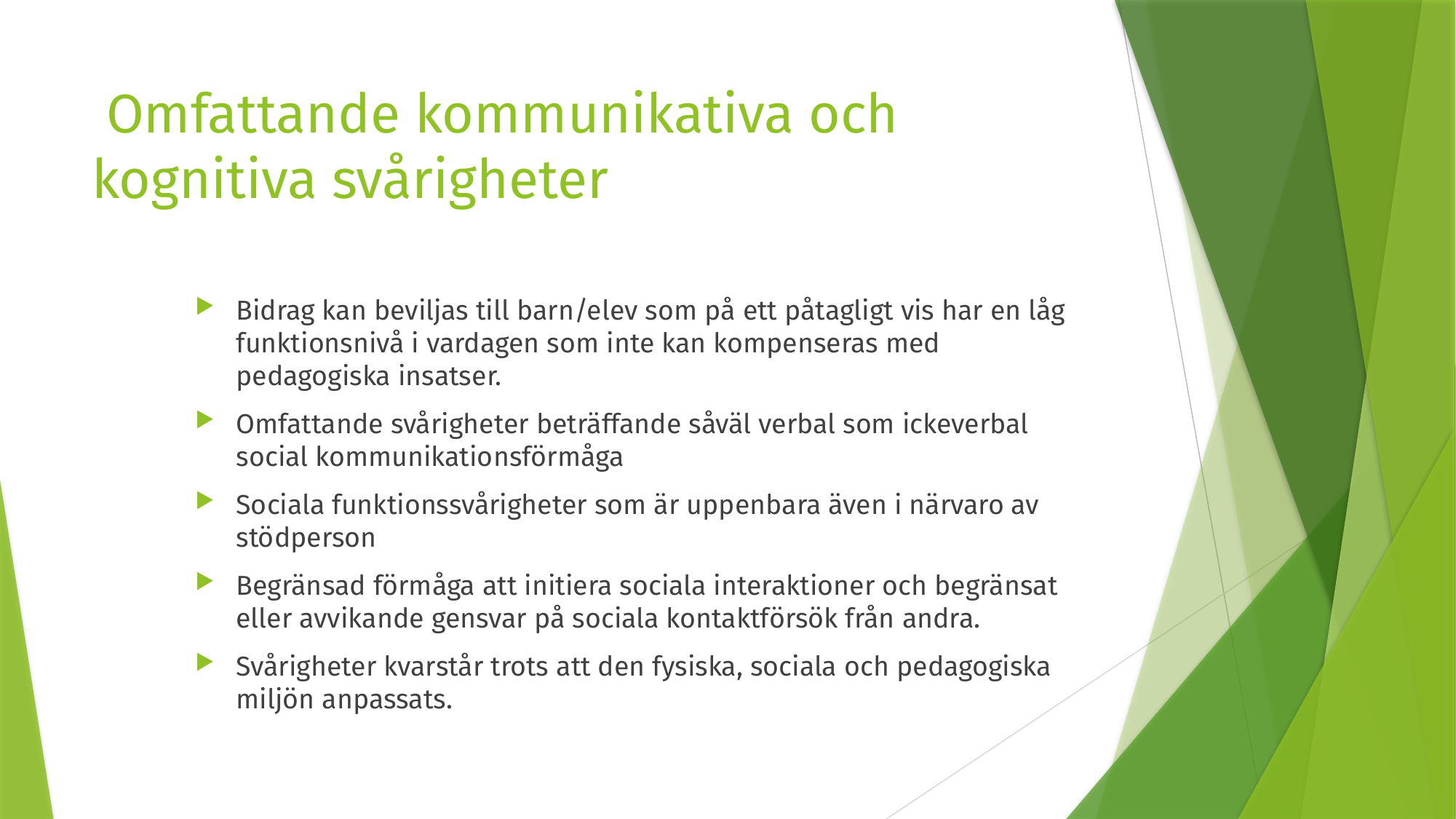

# Omfattande kommunikativa och     kognitiva svårigheter
Bidrag kan beviljas till barn/elev som på ett påtagligt vis har en låg funktionsnivå i vardagen som inte kan kompenseras med pedagogiska insatser.
Omfattande svårigheter beträffande såväl verbal som ickeverbal social kommunikationsförmåga
Sociala funktionssvårigheter som är uppenbara även i närvaro av stödperson
Begränsad förmåga att initiera sociala interaktioner och begränsat eller avvikande gensvar på sociala kontaktförsök från andra.
Svårigheter kvarstår trots att den fysiska, sociala och pedagogiska miljön anpassats.